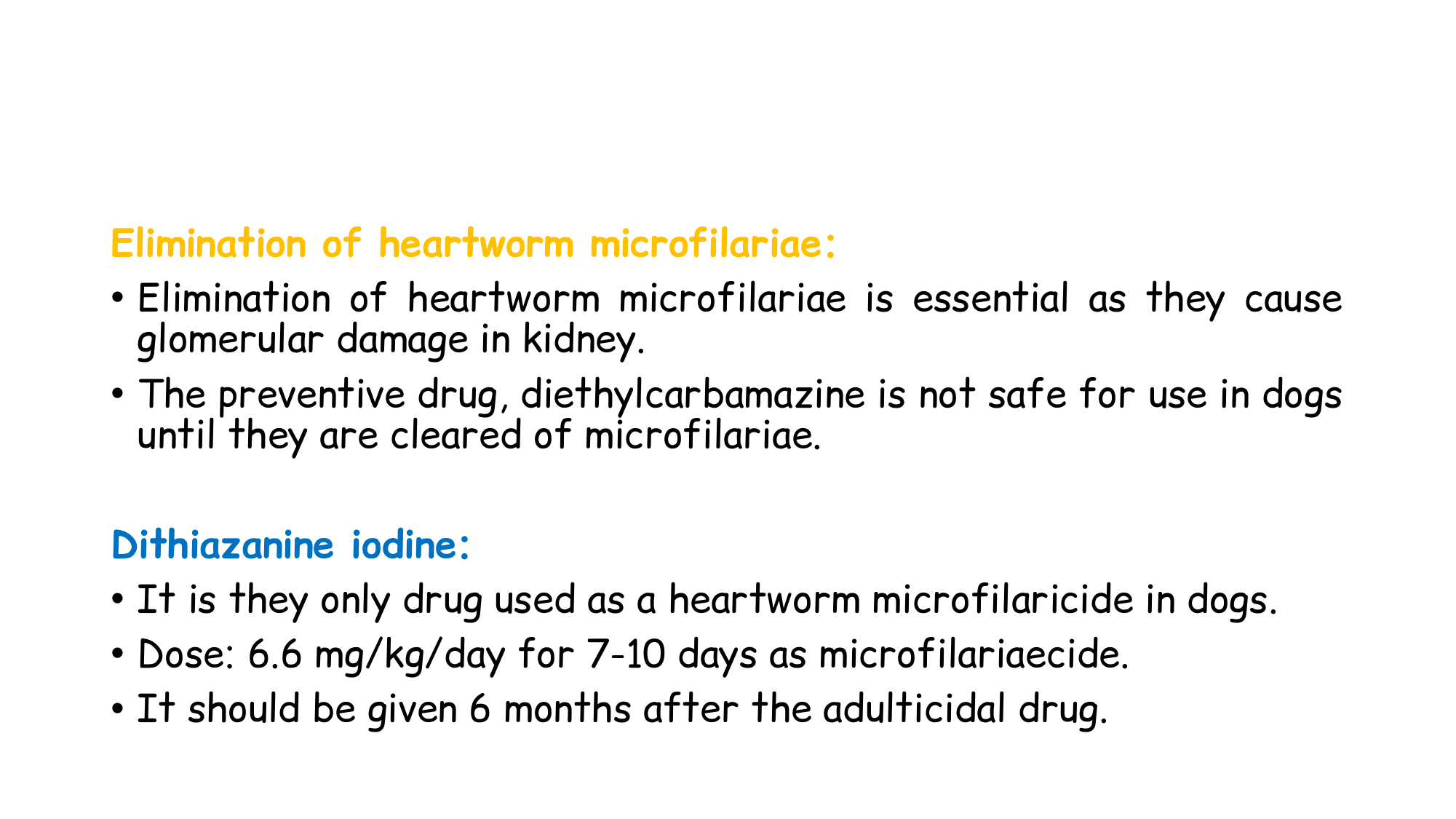

Elimination of heartworm microfilariae:
Elimination of heartworm microfilariae is essential as they cause glomerular damage in kidney.
The preventive drug, diethylcarbamazine is not safe for use in dogs until they are cleared of microfilariae.

Dithiazanine iodine:
It is they only drug used as a heartworm microfilaricide in dogs.
Dose: 6.6 mg/kg/day for 7-10 days as microfilariaecide.
It should be given 6 months after the adulticidal drug.